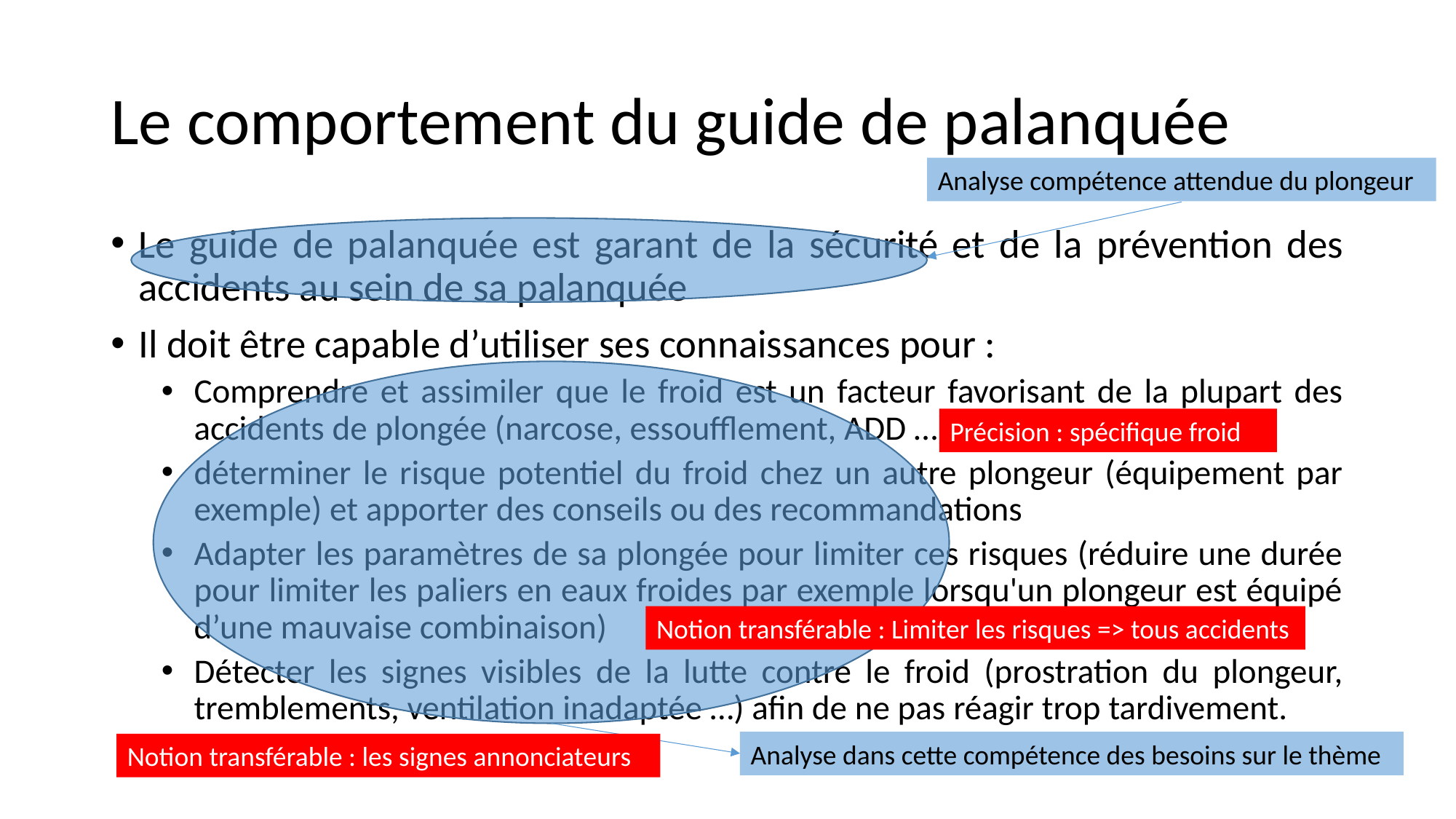

# Le comportement du guide de palanquée
Analyse compétence attendue du plongeur
Le guide de palanquée est garant de la sécurité et de la prévention des accidents au sein de sa palanquée
Il doit être capable d’utiliser ses connaissances pour :
Comprendre et assimiler que le froid est un facteur favorisant de la plupart des accidents de plongée (narcose, essoufflement, ADD …)
déterminer le risque potentiel du froid chez un autre plongeur (équipement par exemple) et apporter des conseils ou des recommandations
Adapter les paramètres de sa plongée pour limiter ces risques (réduire une durée pour limiter les paliers en eaux froides par exemple lorsqu'un plongeur est équipé d’une mauvaise combinaison)
Détecter les signes visibles de la lutte contre le froid (prostration du plongeur, tremblements, ventilation inadaptée …) afin de ne pas réagir trop tardivement.

Précision : spécifique froid
Notion transférable : Limiter les risques => tous accidents
Analyse dans cette compétence des besoins sur le thème
Notion transférable : les signes annonciateurs